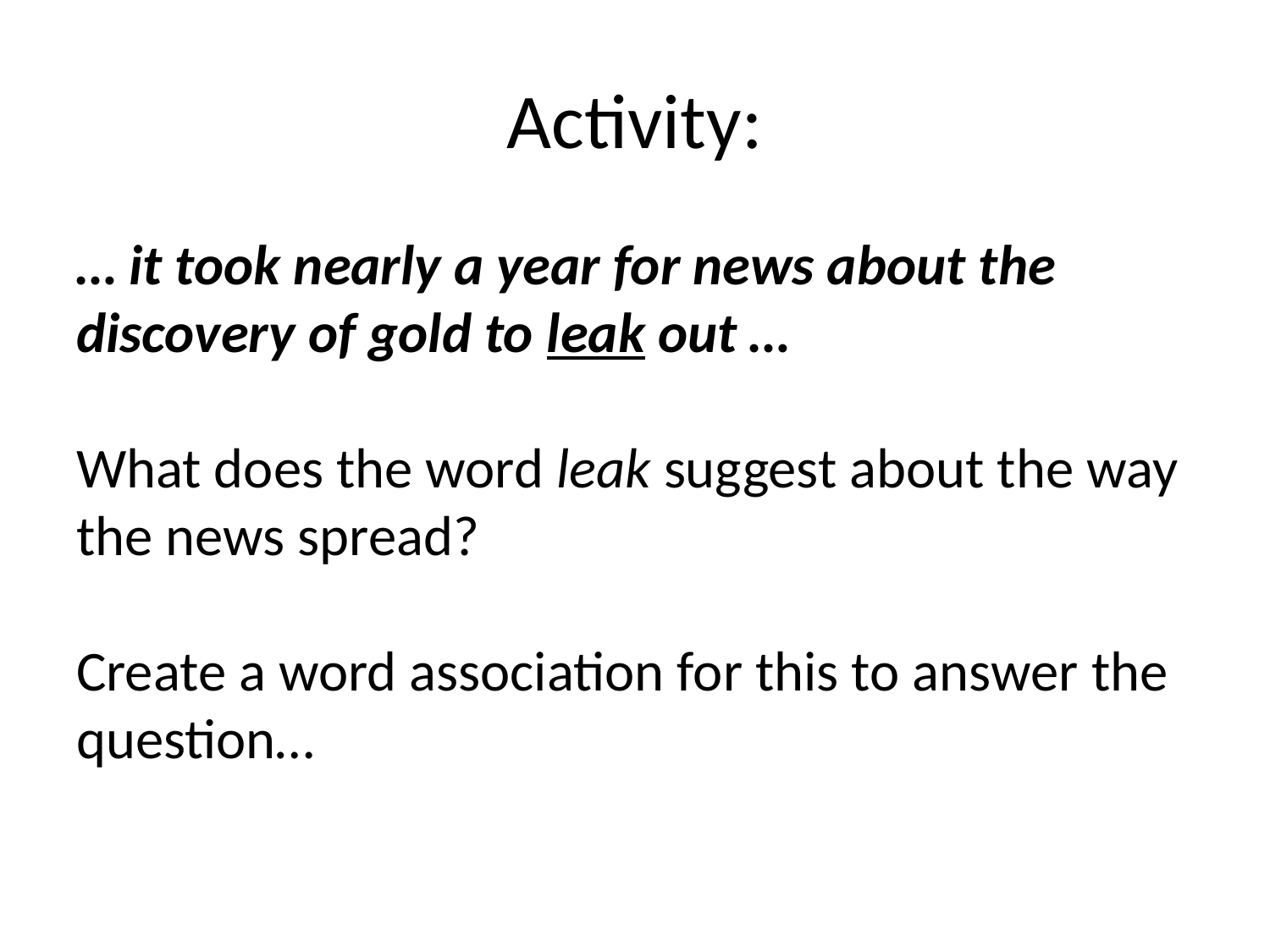

# Activity:
… it took nearly a year for news about the discovery of gold to leak out …
What does the word leak suggest about the way the news spread?
Create a word association for this to answer the question…